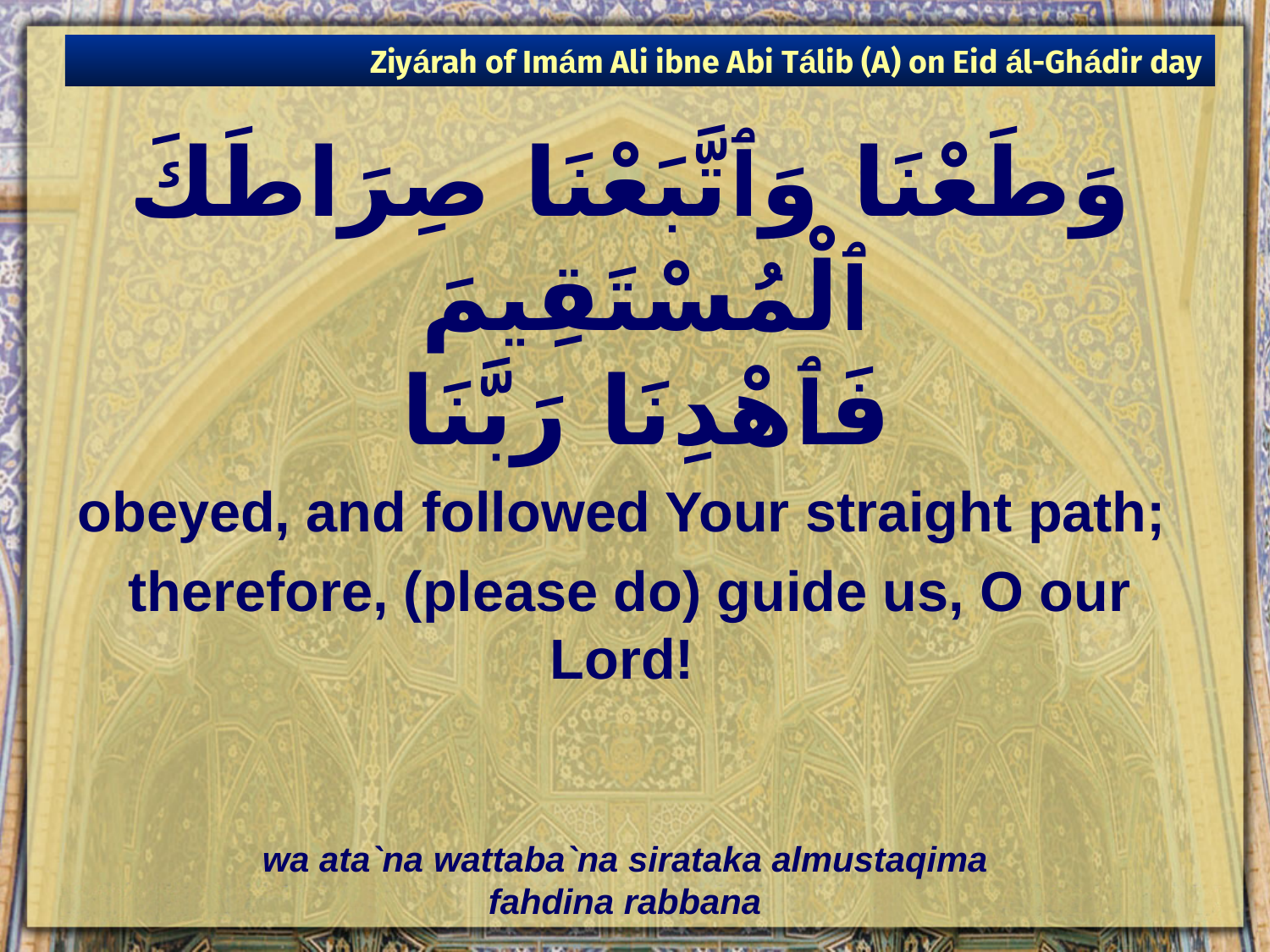

Ziyárah of Imám Ali ibne Abi Tálib (A) on Eid ál-Ghádir day
# وَطَعْنَا وَٱتَّبَعْنَا صِرَاطَكَ ٱلْمُسْتَقِيمَ فَٱهْدِنَا رَبَّنَا
obeyed, and followed Your straight path;
therefore, (please do) guide us, O our Lord!
wa ata`na wattaba`na sirataka almustaqima
fahdina rabbana